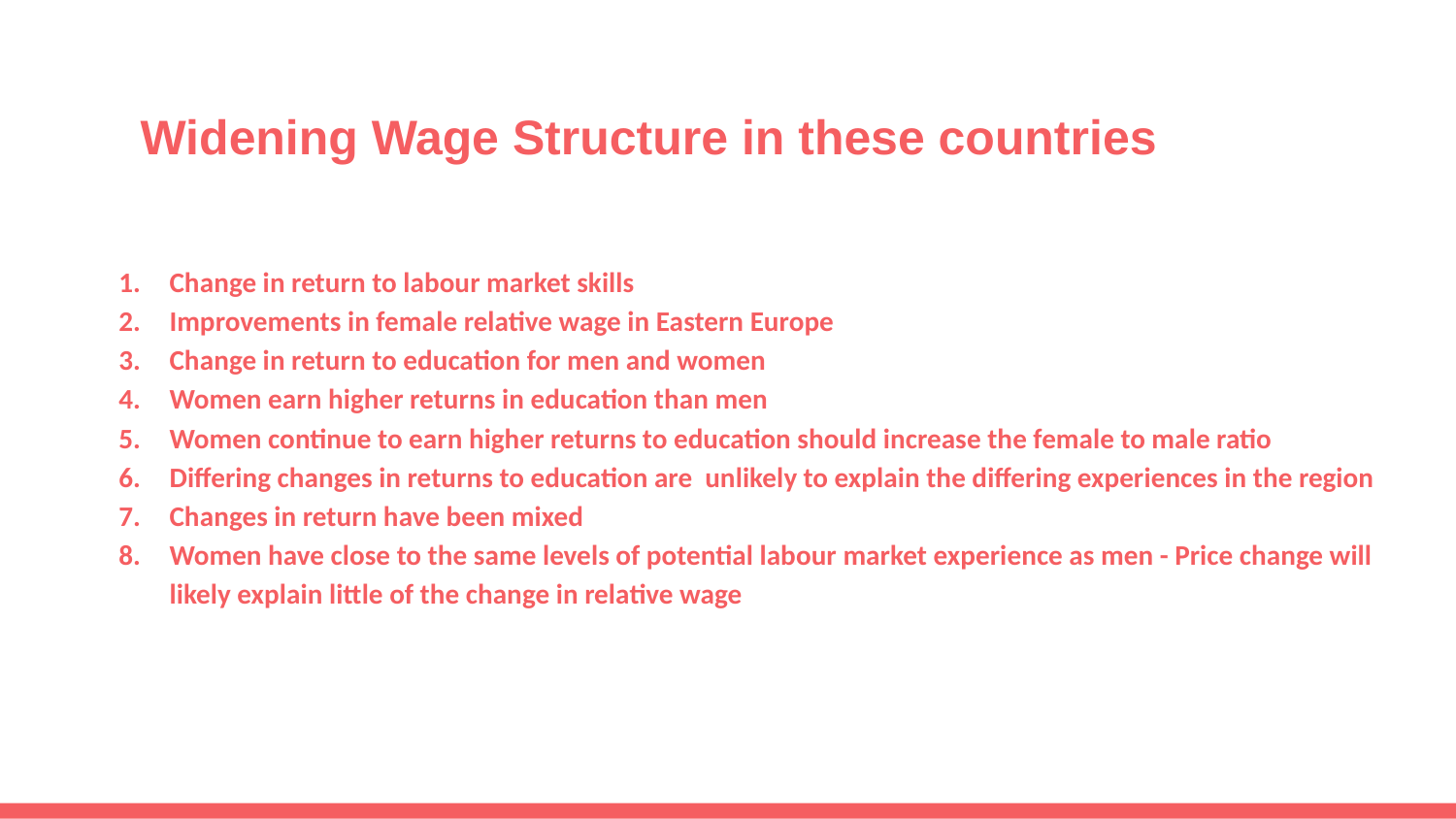

# Widening Wage Structure in these countries
Change in return to labour market skills
Improvements in female relative wage in Eastern Europe
Change in return to education for men and women
Women earn higher returns in education than men
Women continue to earn higher returns to education should increase the female to male ratio
Differing changes in returns to education are  unlikely to explain the differing experiences in the region
Changes in return have been mixed
Women have close to the same levels of potential labour market experience as men - Price change will likely explain little of the change in relative wage